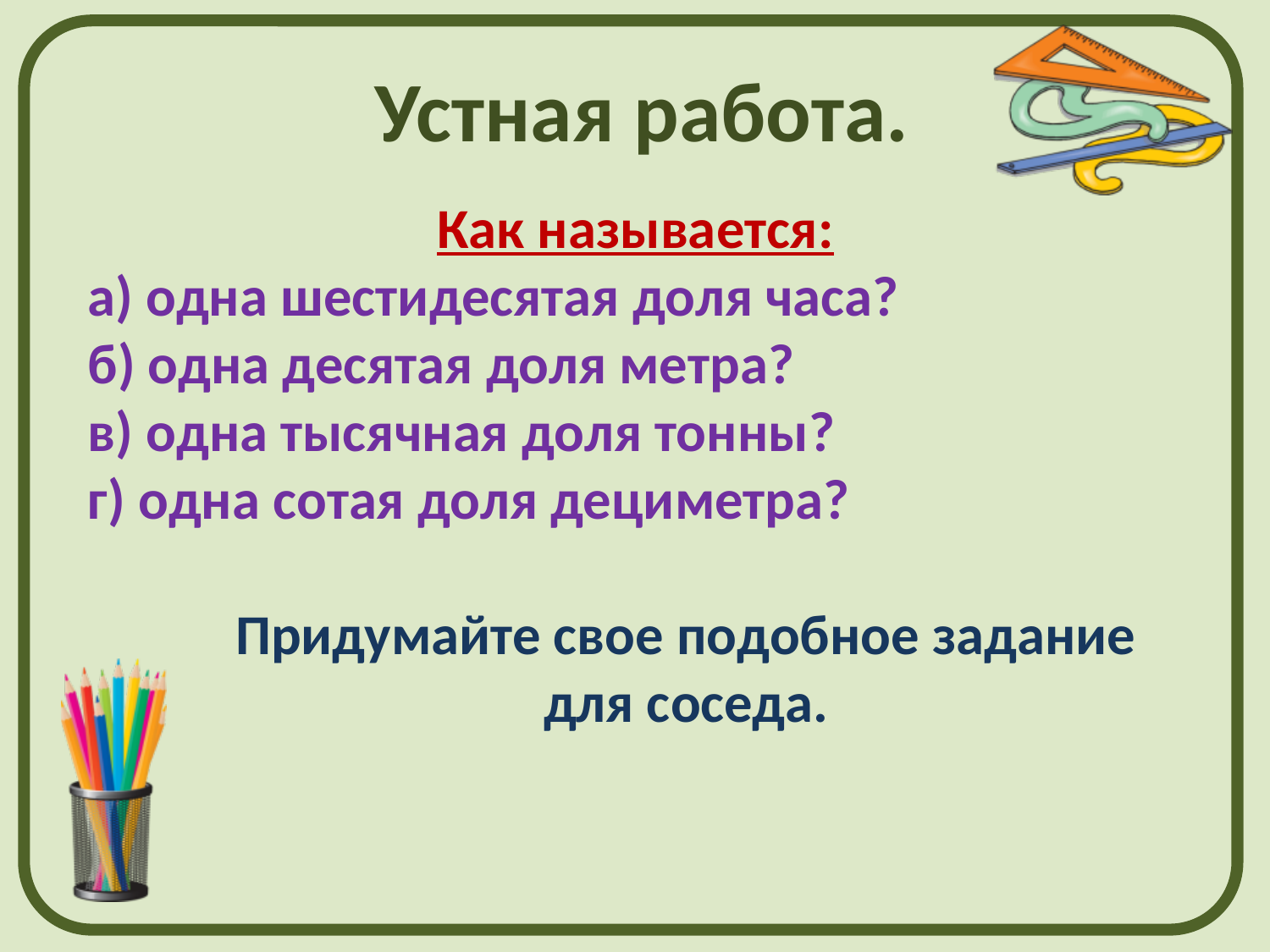

Устная работа.
Как называется:
а) одна шестидесятая доля часа?
б) одна десятая доля метра?
в) одна тысячная доля тонны?
г) одна сотая доля дециметра?

Придумайте свое подобное задание для соседа.